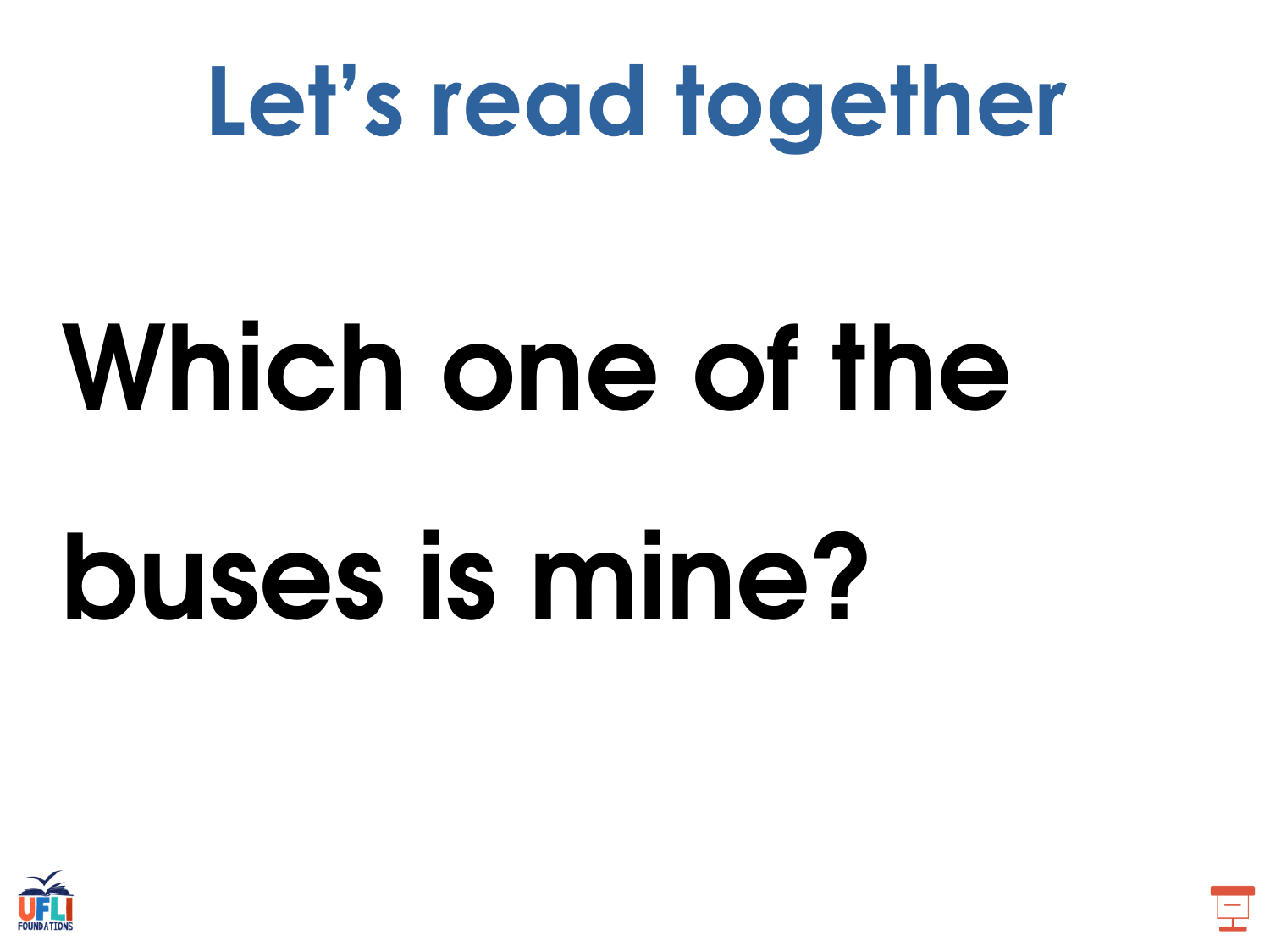

Which one of the buses is mine?